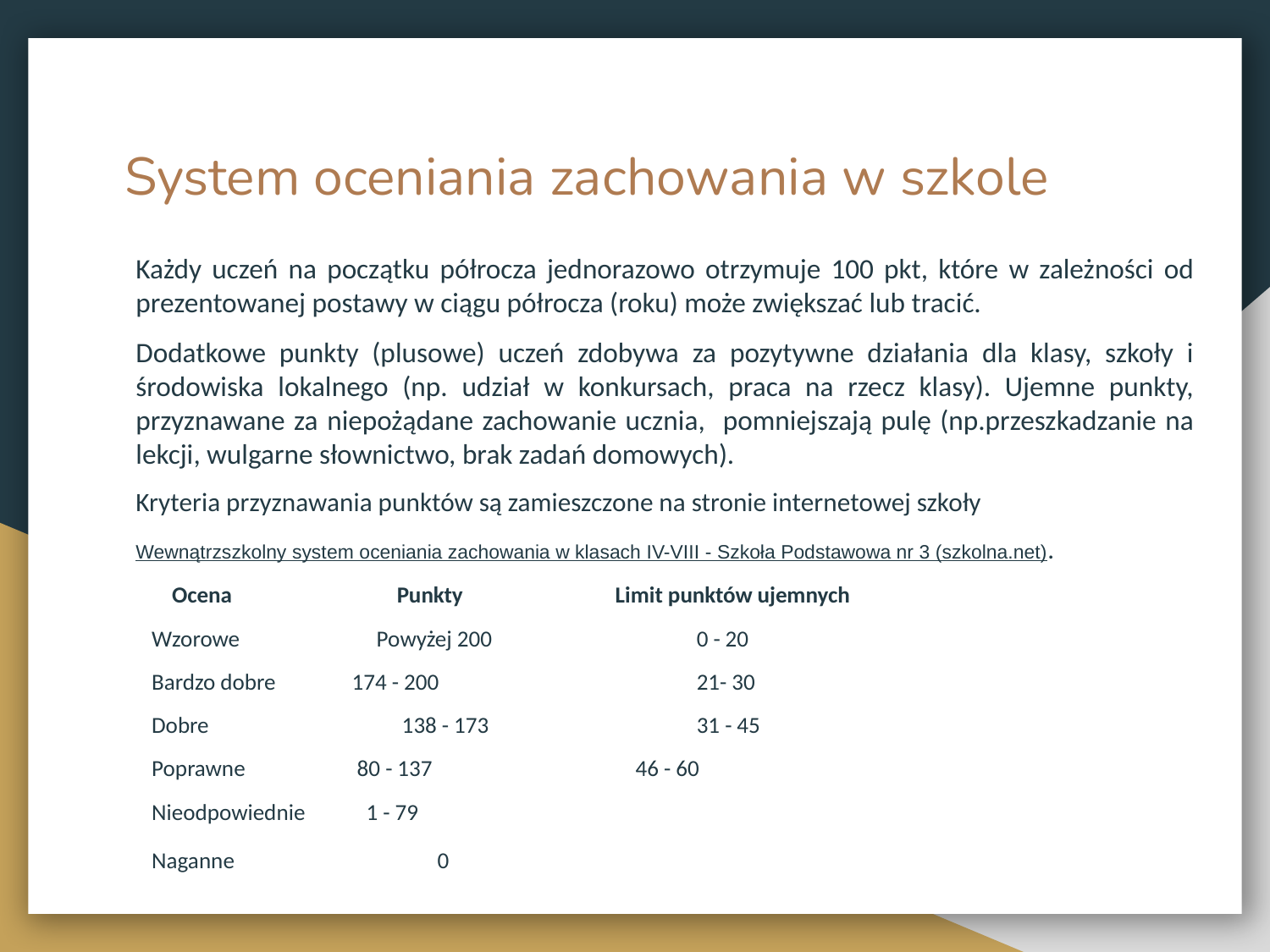

# System oceniania zachowania w szkole

Każdy uczeń na początku półrocza jednorazowo otrzymuje 100 pkt, które w zależności od prezentowanej postawy w ciągu półrocza (roku) może zwiększać lub tracić.
Dodatkowe punkty (plusowe) uczeń zdobywa za pozytywne działania dla klasy, szkoły i środowiska lokalnego (np. udział w konkursach, praca na rzecz klasy). Ujemne punkty, przyznawane za niepożądane zachowanie ucznia,  pomniejszają pulę (np.przeszkadzanie na lekcji, wulgarne słownictwo, brak zadań domowych).
Kryteria przyznawania punktów są zamieszczone na stronie internetowej szkoły
Wewnątrzszkolny system oceniania zachowania w klasach IV-VIII - Szkoła Podstawowa nr 3 (szkolna.net).
    Ocena	                 Punkty	          Limit punktów ujemnych
Wzorowe	             Powyżej 200	                          0 - 20
Bardzo dobre               174 - 200	                          21- 30
Dobre	                  138 - 173	                          31 - 45
Poprawne                      80 - 137     	              46 - 60
Nieodpowiednie            1 - 79
Naganne	                         0